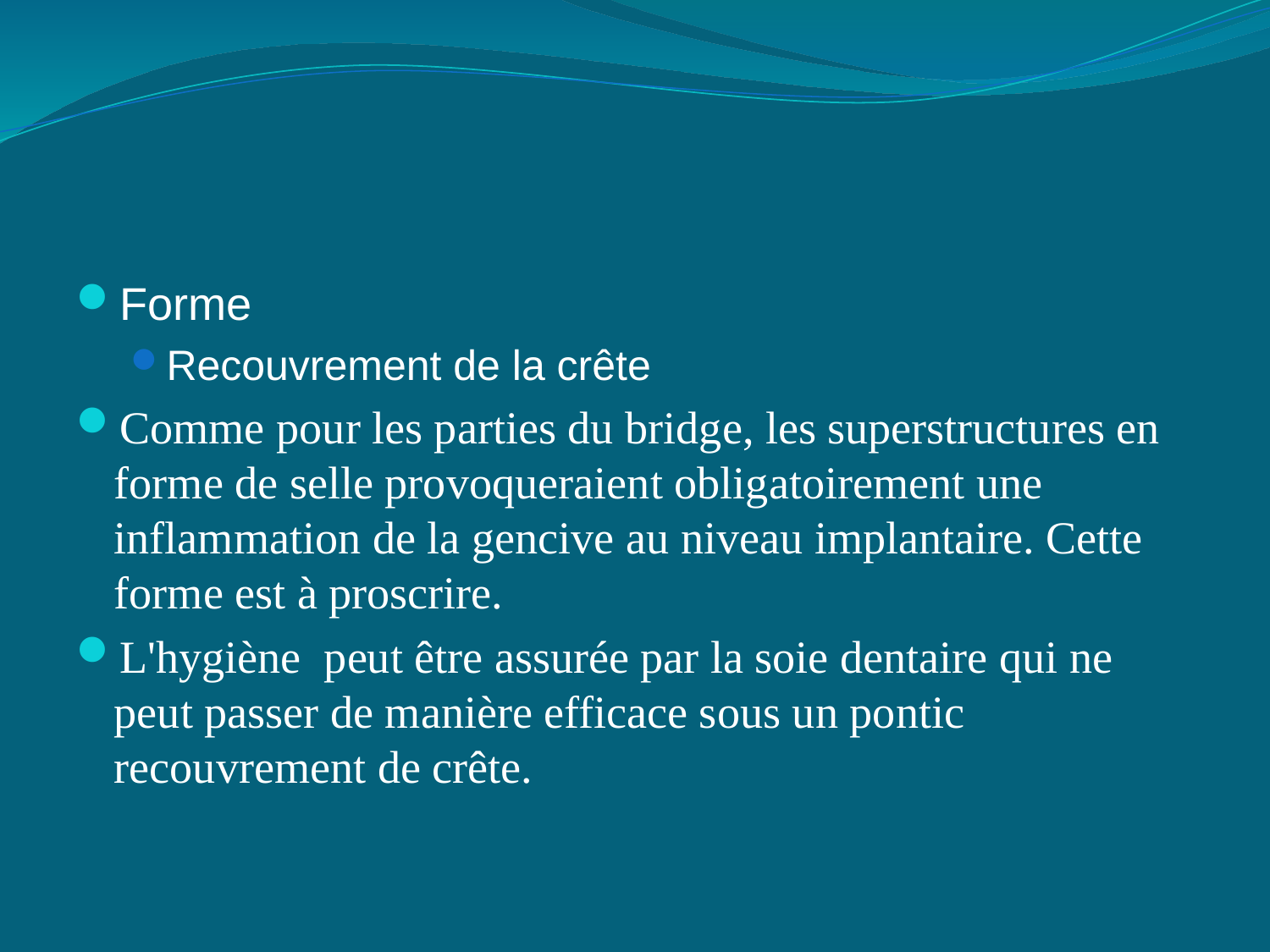

#
Forme
Recouvrement de la crête
Comme pour les parties du bridge, les superstructures en forme de selle provoqueraient obligatoirement une inflammation de la gencive au niveau implantaire. Cette forme est à proscrire.
L'hygiène  peut être assurée par la soie dentaire qui ne peut passer de manière efficace sous un pontic recouvrement de crête.